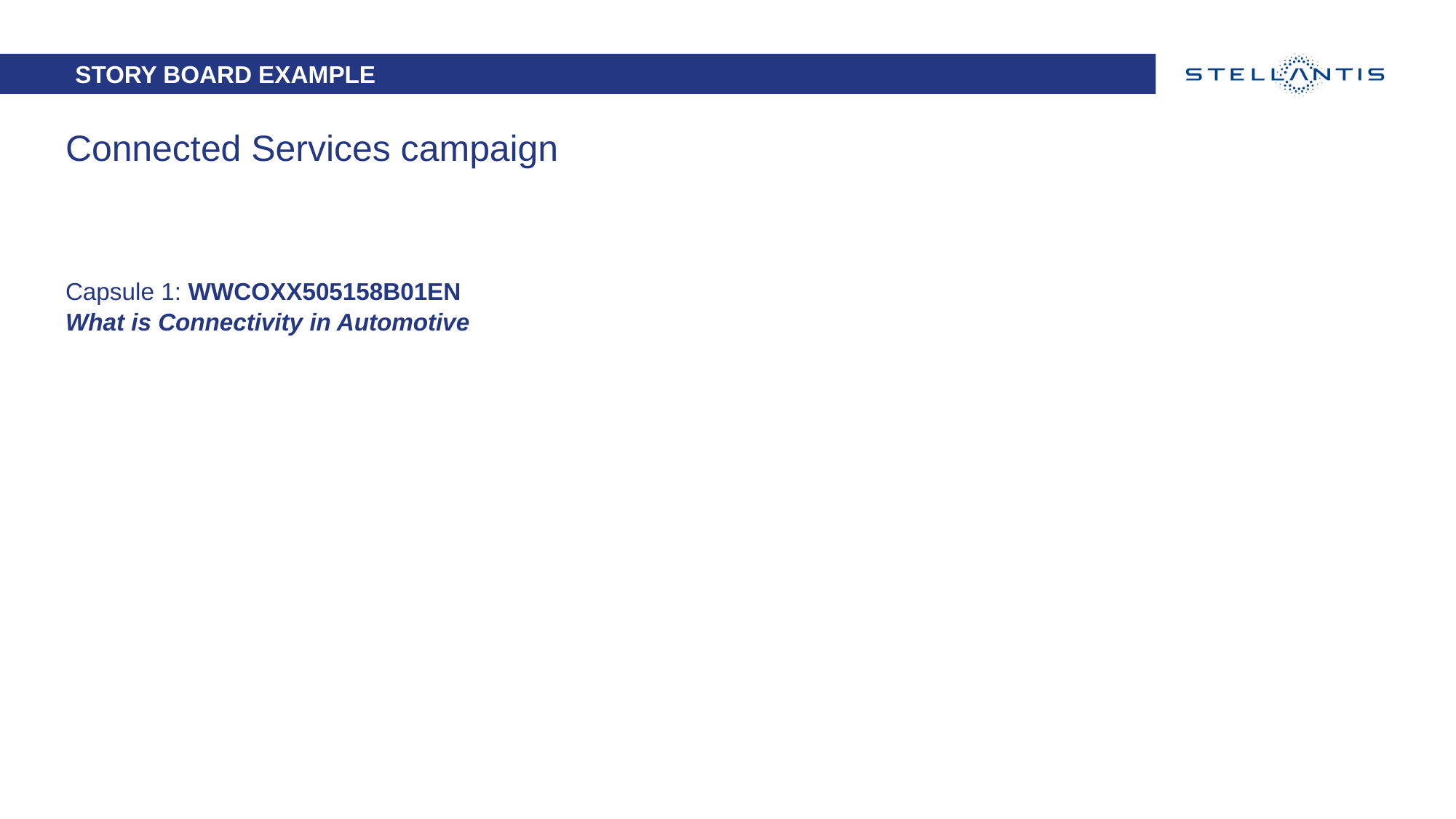

STORY BOARD EXAMple
Connected Services campaign
Capsule 1: WWCOXX505158B01EN
What is Connectivity in Automotive